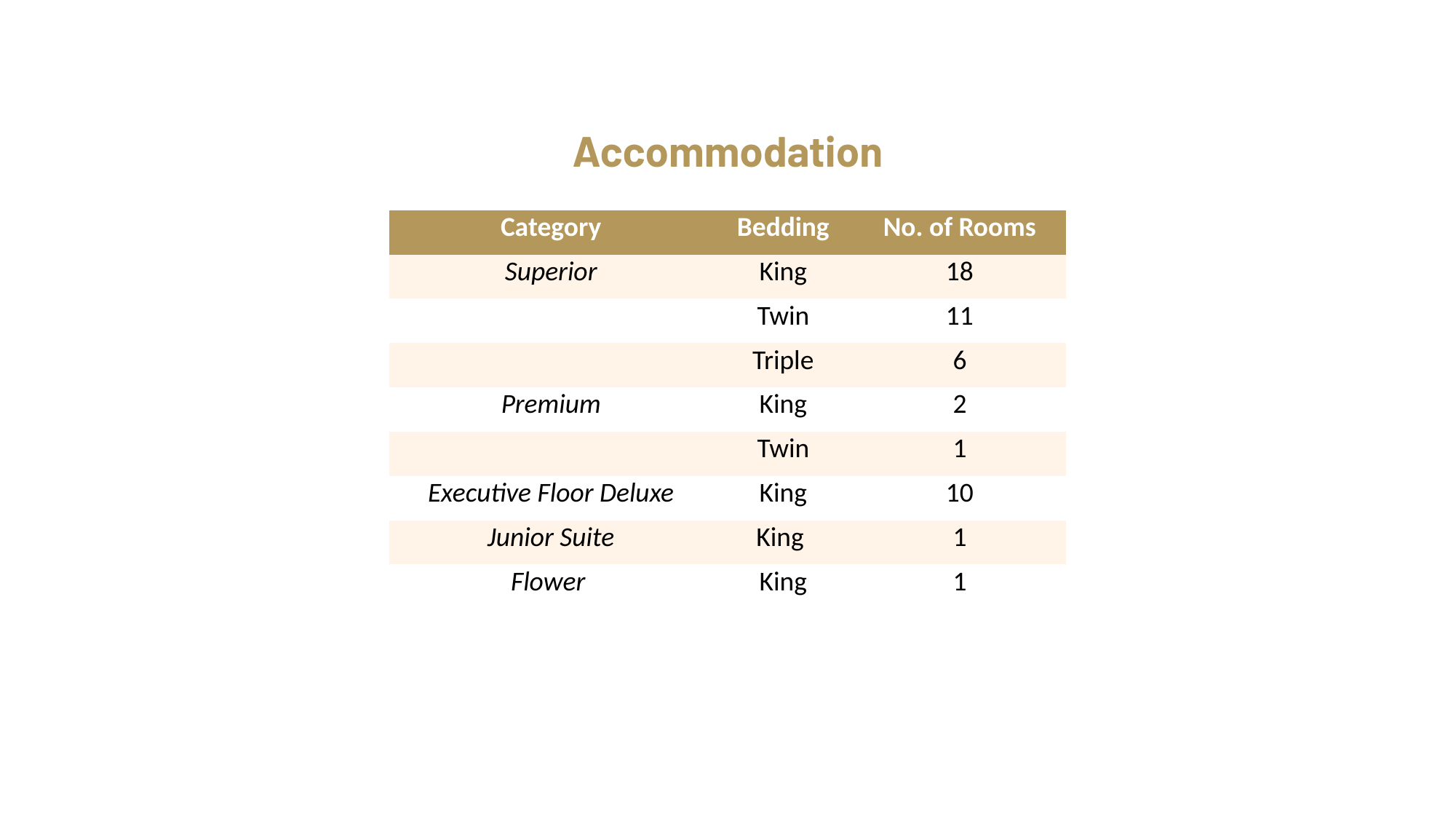

# Accommodation
| Category | Bedding | No. of Rooms |
| --- | --- | --- |
| Superior | King | 18 |
|  | Twin | 11 |
|  | Triple | 6 |
| Premium | King | 2 |
|  | Twin | 1 |
| Executive Floor Deluxe | King | 10 |
| Junior Suite | King | 1 |
| Flower | King | 1 |